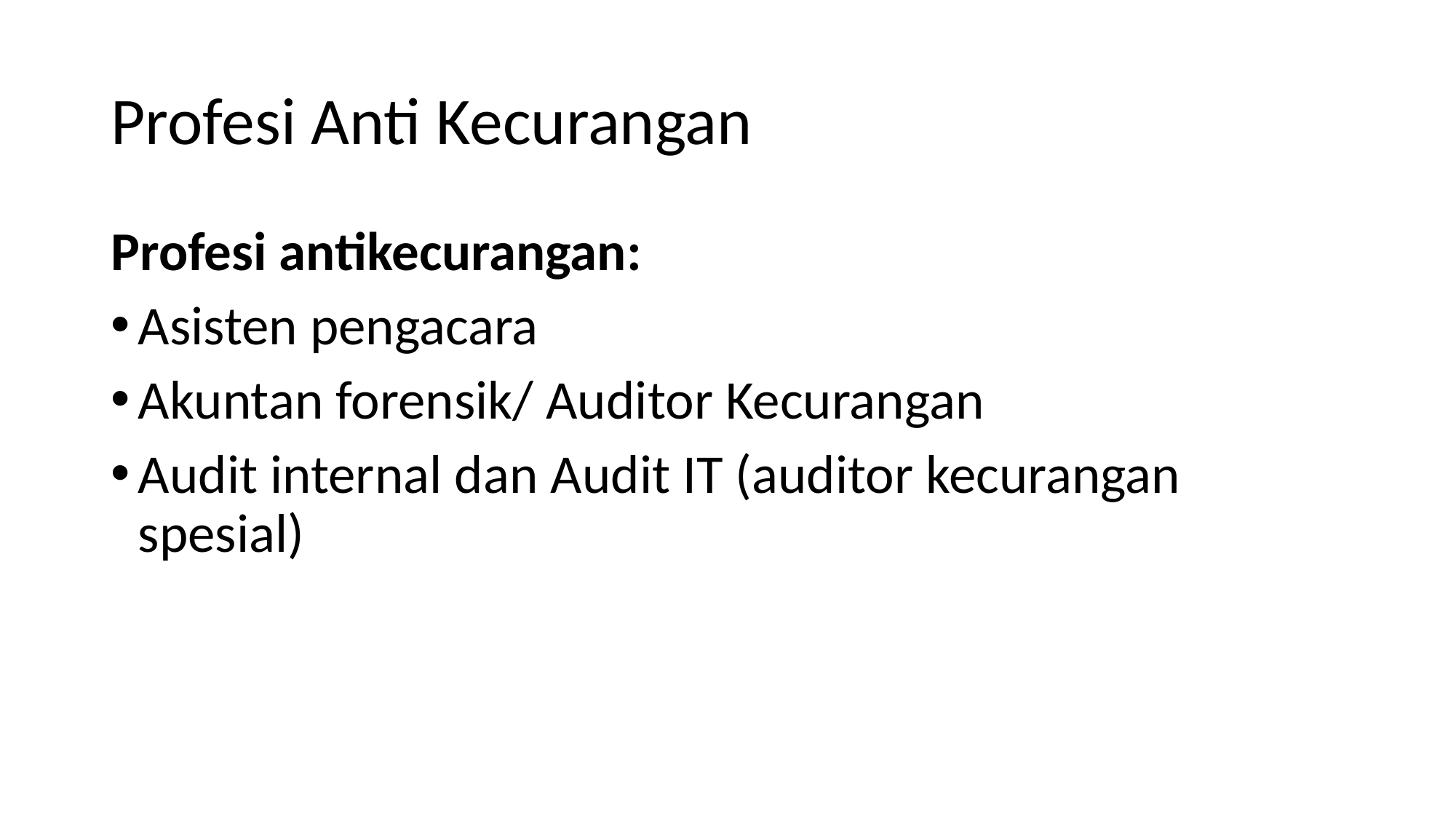

# Profesi Anti Kecurangan
Profesi antikecurangan:
Asisten pengacara
Akuntan forensik/ Auditor Kecurangan
Audit internal dan Audit IT (auditor kecurangan spesial)